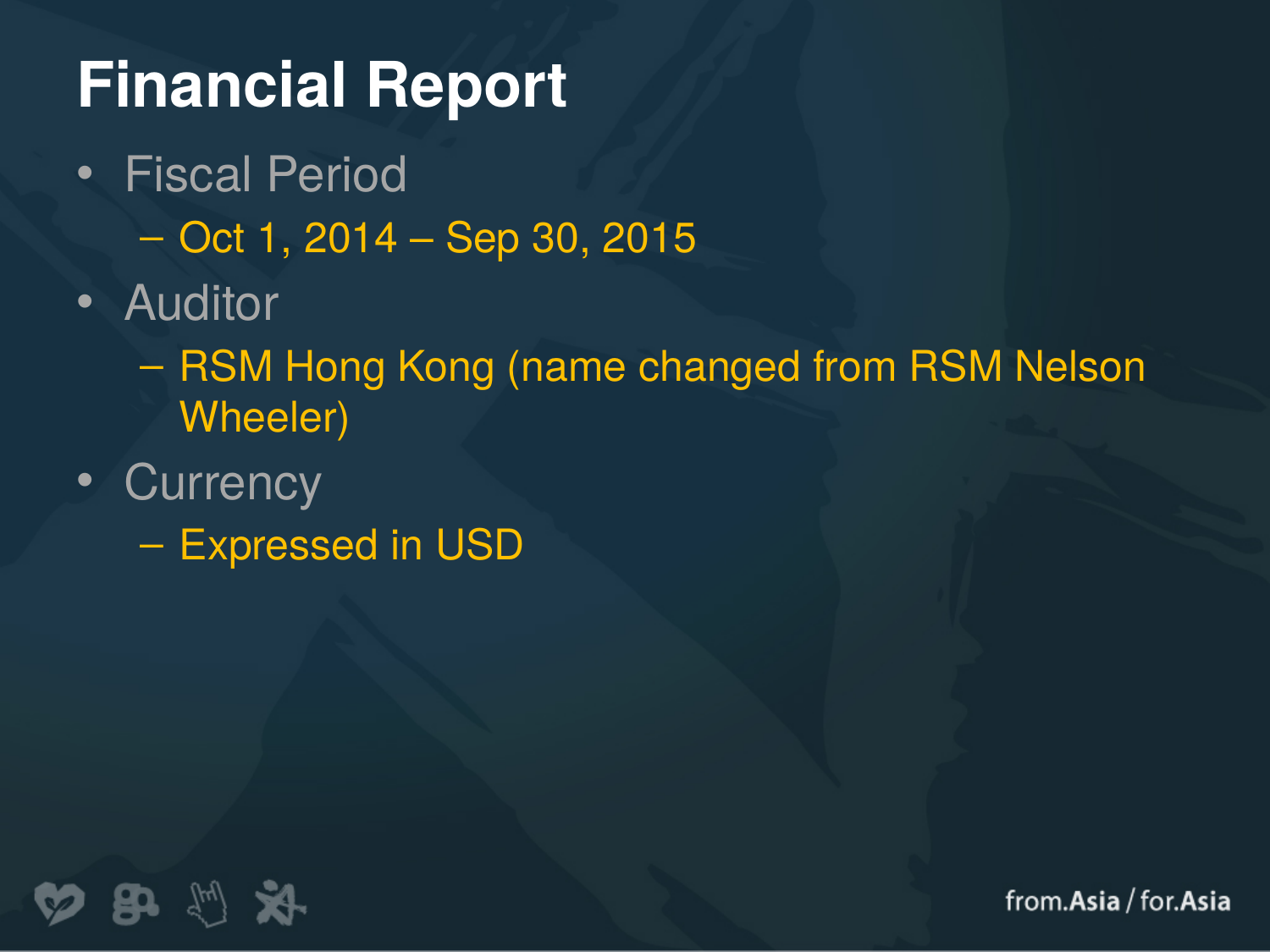

# Financial Report
Fiscal Period
Oct 1, 2014 – Sep 30, 2015
Auditor
RSM Hong Kong (name changed from RSM Nelson Wheeler)
Currency
Expressed in USD